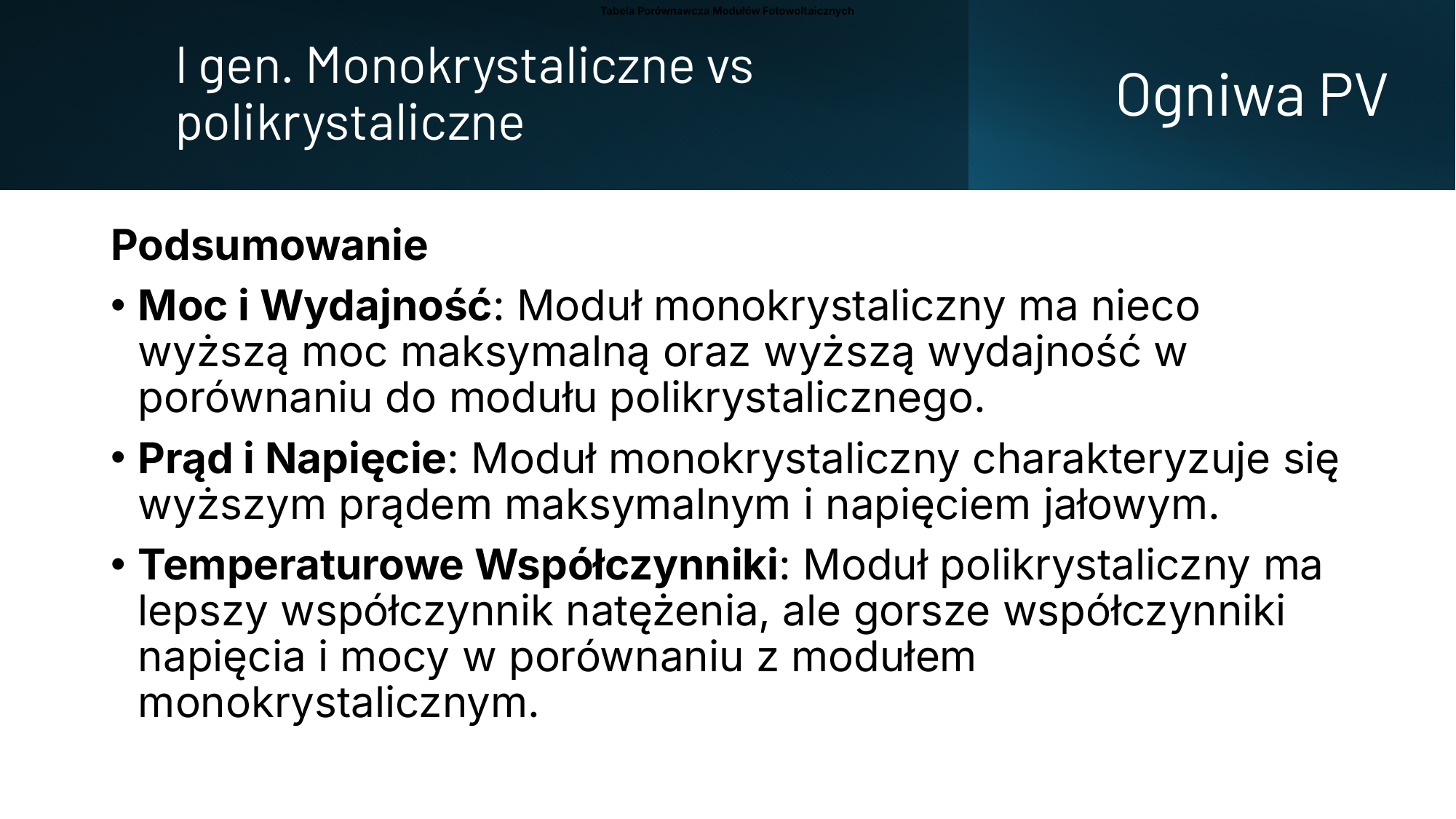

Tabela Porównawcza Modułów Fotowoltaicznych

I gen. Monokrystaliczne vs
polikrystaliczne
# Ogniwa PV
Podsumowanie
Moc i Wydajność: Moduł monokrystaliczny ma nieco wyższą moc maksymalną oraz wyższą wydajność w porównaniu do modułu polikrystalicznego.
Prąd i Napięcie: Moduł monokrystaliczny charakteryzuje się wyższym prądem maksymalnym i napięciem jałowym.
Temperaturowe Współczynniki: Moduł polikrystaliczny ma lepszy współczynnik natężenia, ale gorsze współczynniki napięcia i mocy w porównaniu z modułem monokrystalicznym.